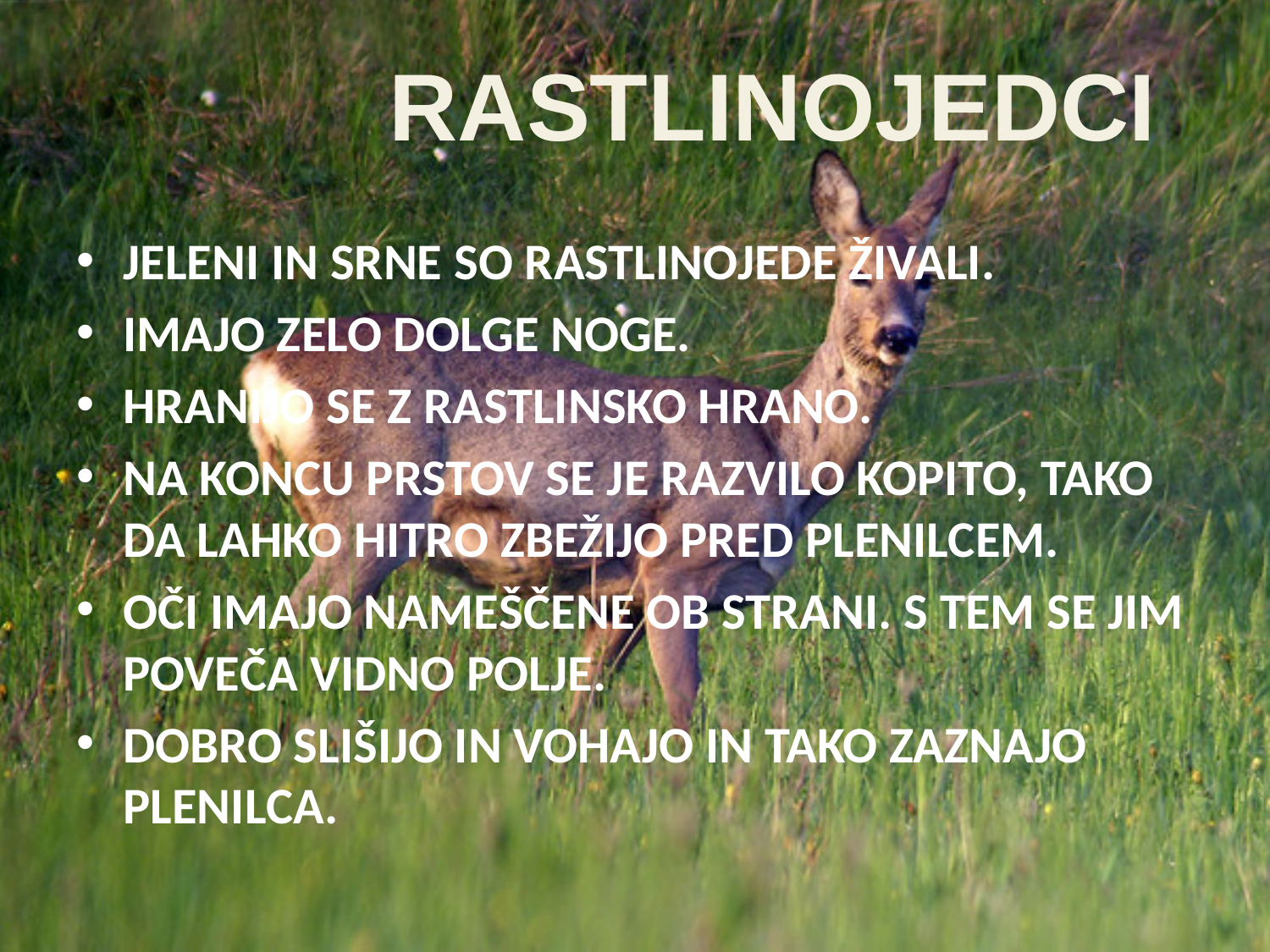

RASTLINOJEDCI
JELENI IN SRNE SO RASTLINOJEDE ŽIVALI.
IMAJO ZELO DOLGE NOGE.
HRANIJO SE Z RASTLINSKO HRANO.
NA KONCU PRSTOV SE JE RAZVILO KOPITO, TAKO DA LAHKO HITRO ZBEŽIJO PRED PLENILCEM.
OČI IMAJO NAMEŠČENE OB STRANI. S TEM SE JIM POVEČA VIDNO POLJE.
DOBRO SLIŠIJO IN VOHAJO IN TAKO ZAZNAJO PLENILCA.